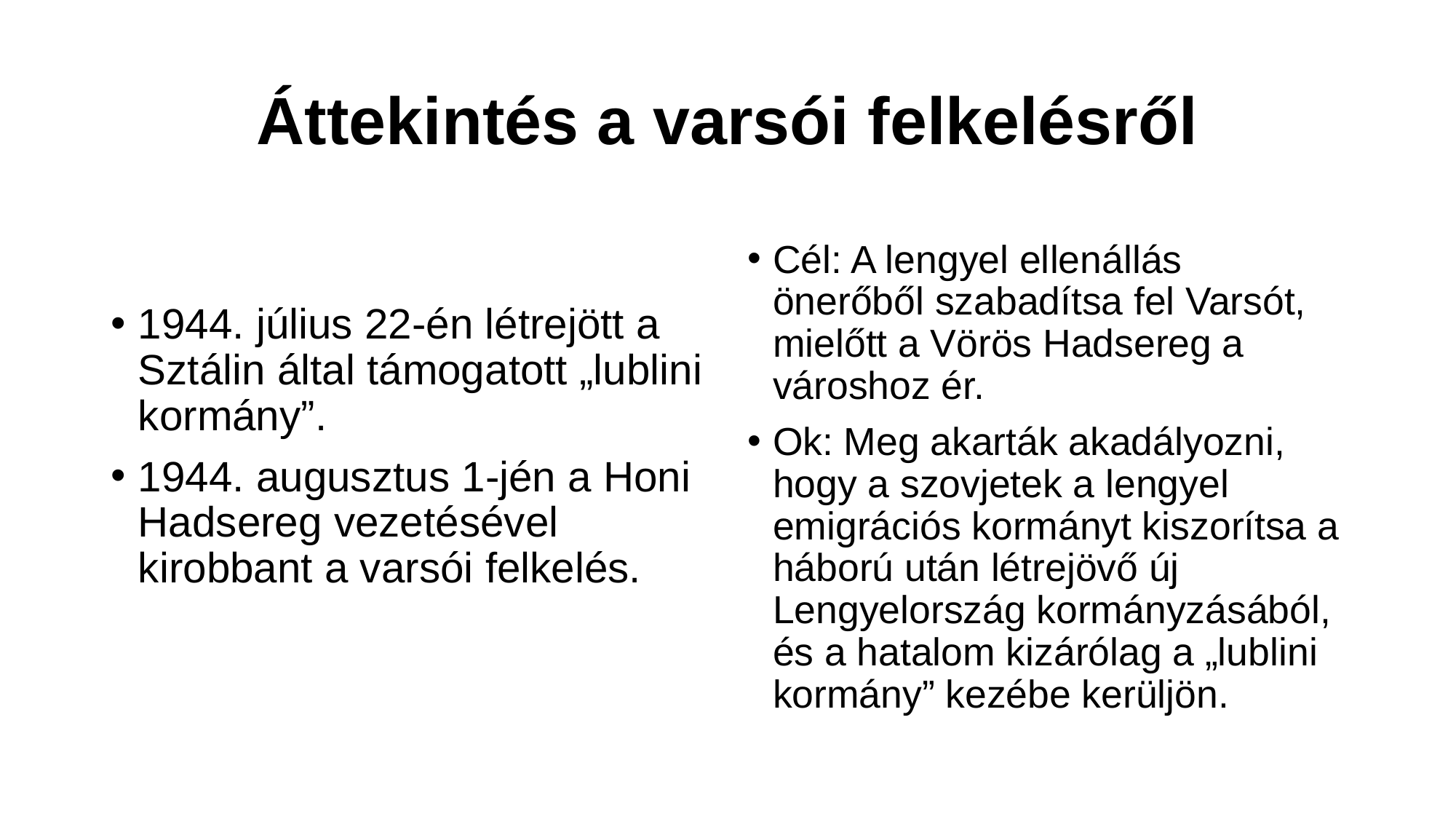

# Áttekintés a varsói felkelésről
1944. július 22-én létrejött a Sztálin által támogatott „lublini kormány”.
1944. augusztus 1-jén a Honi Hadsereg vezetésével kirobbant a varsói felkelés.

Cél: A lengyel ellenállás önerőből szabadítsa fel Varsót, mielőtt a Vörös Hadsereg a városhoz ér.
Ok: Meg akarták akadályozni, hogy a szovjetek a lengyel emigrációs kormányt kiszorítsa a háború után létrejövő új Lengyelország kormányzásából, és a hatalom kizárólag a „lublini kormány” kezébe kerüljön.